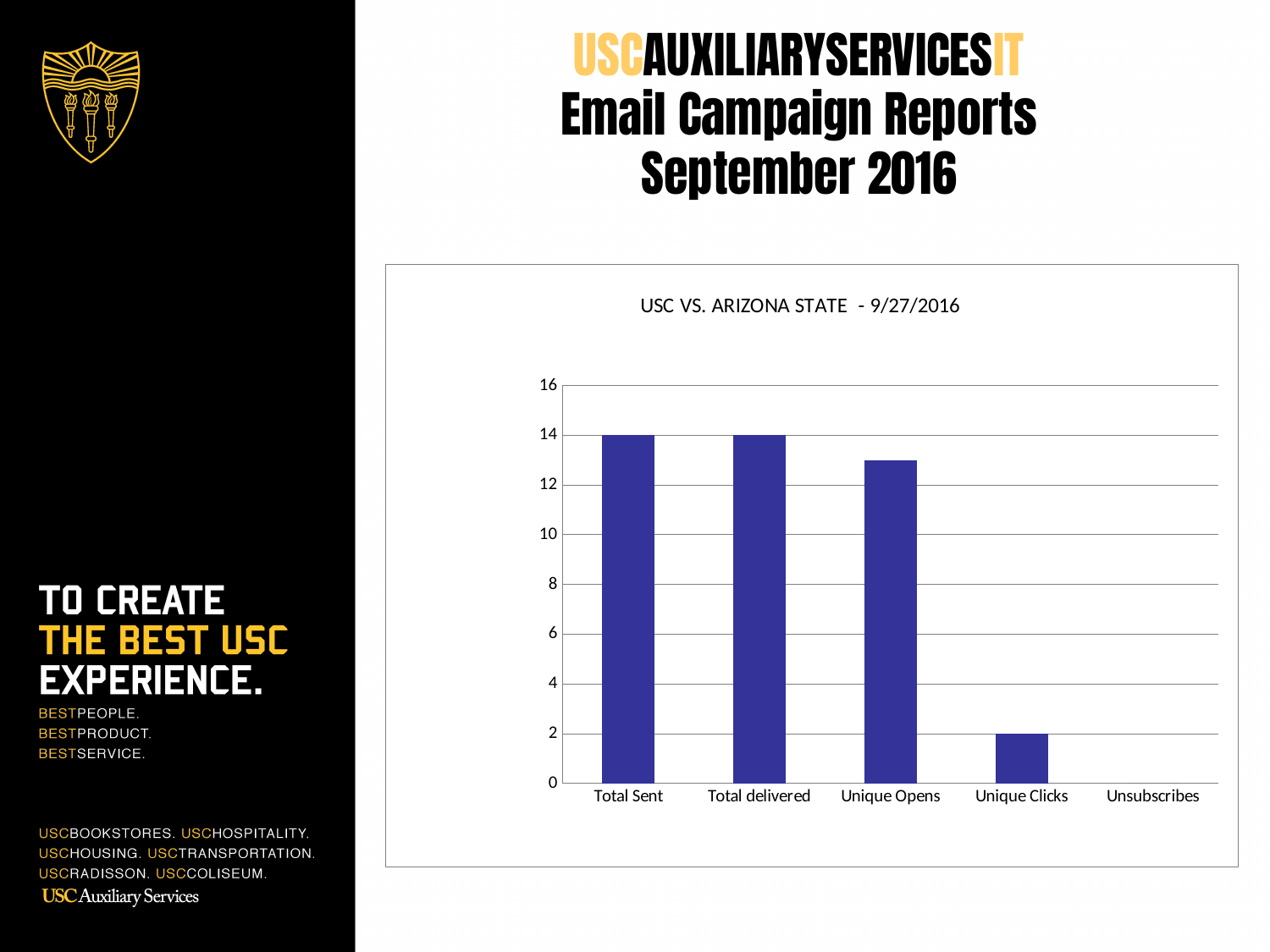

# USCAUXILIARYSERVICESIT Email Campaign Reports September 2016

### Chart: USC VS. ARIZONA STATE  - 9/27/2016

| Category | LAPD SUPERVISORS USC VS. ARIZONA STATE |
|---|---|
| Total Sent | 14.0 |
| Total delivered | 14.0 |
| Unique Opens | 13.0 |
| Unique Clicks | 2.0 |
| Unsubscribes | 0.0 |